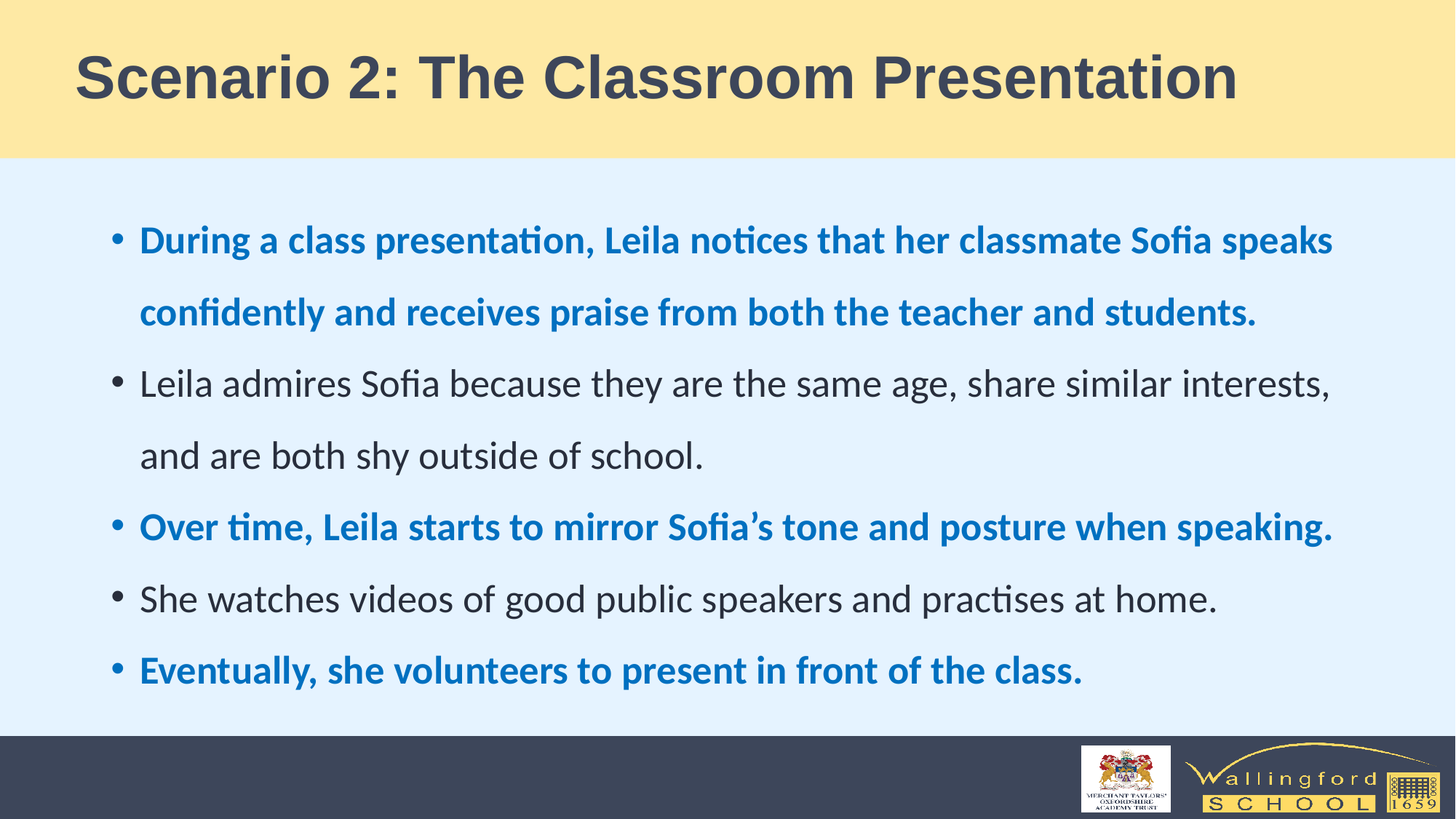

# Scenario 2: The Classroom Presentation
During a class presentation, Leila notices that her classmate Sofia speaks confidently and receives praise from both the teacher and students.
Leila admires Sofia because they are the same age, share similar interests, and are both shy outside of school.
Over time, Leila starts to mirror Sofia’s tone and posture when speaking.
She watches videos of good public speakers and practises at home.
Eventually, she volunteers to present in front of the class.